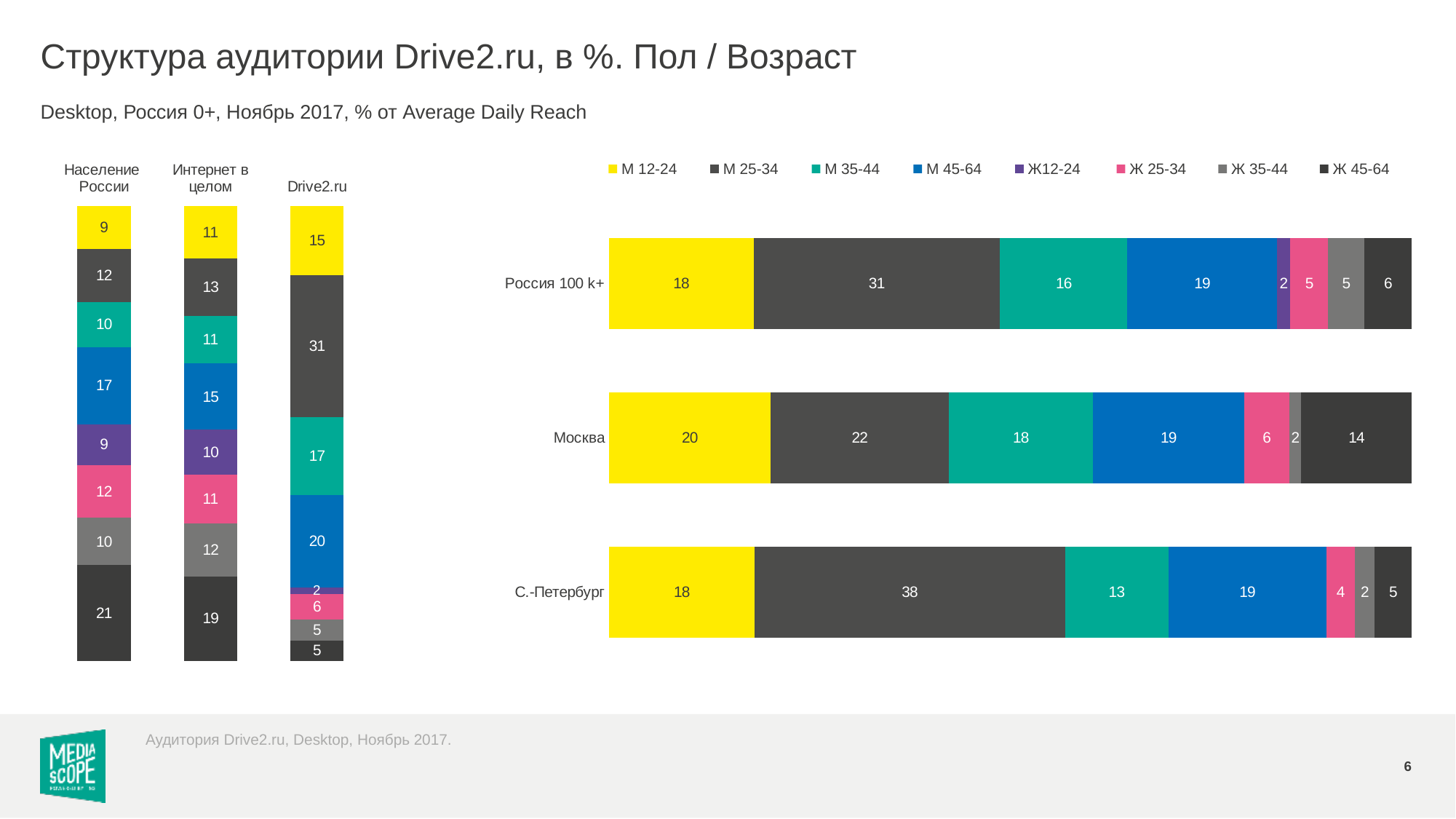

# Структура аудитории Drive2.ru, в %. Пол / Возраст
Desktop, Россия 0+, Ноябрь 2017, % от Average Daily Reach

### Chart

| Category | М 12-24 | М 25-34 | М 35-44 | М 45-64 | Ж 12-24 | Ж 25-34 | Ж 35-44 | Ж 45-64 |
|---|---|---|---|---|---|---|---|---|
| Население  России | 9.4 | 11.7 | 9.8 | 17.0 | 9.0 | 11.6 | 10.4 | 21.0 |
| Интернет в целом | 11.4 | 12.7 | 10.5 | 14.6 | 9.9 | 10.6 | 11.7 | 18.6 |
| Drive2.ru | 15.1 | 31.3 | 17.1 | 20.3 | 1.5 | 5.6 | 4.6 | 4.5 |

### Chart

| Category | М 12-24 | М 25-34 | М 35-44 | М 45-64 | Ж 12-24 | Ж 25-34 | Ж 35-44 | Ж 45-64 |
|---|---|---|---|---|---|---|---|---|
| Россия 100 k+ | 18.0 | 30.7 | 15.9 | 18.6 | 1.7 | 4.7 | 4.5 | 5.9 |
| Москва | 19.9 | 22.0 | 17.7 | 18.7 | None | 5.5 | 1.5 | 13.6 |
| С.-Петербург | 17.7 | 37.8 | 12.6 | 19.2 | None | 3.5 | 2.4 | 4.5 |
М 12-24
М 25-34
М 35-44
М 45-64
Ж12-24
Ж 25-34
Ж 35-44
Ж 45-64

Аудитория Drive2.ru, Desktop, Ноябрь 2017.
6